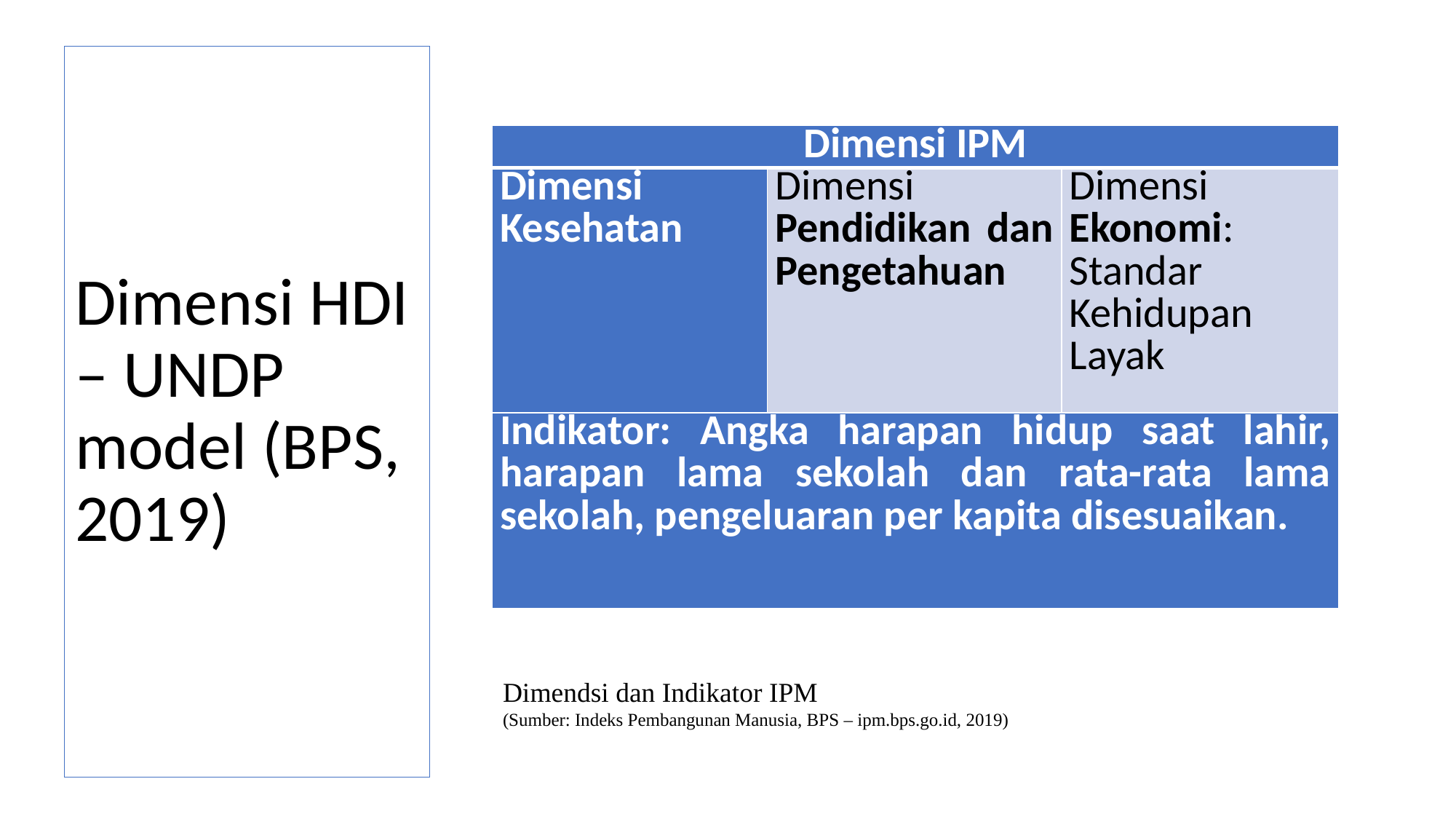

# Dimensi HDI – UNDP model (BPS, 2019)
| Dimensi IPM |  |  |
| --- | --- | --- |
| Dimensi Kesehatan | Dimensi Pendidikan dan Pengetahuan | Dimensi Ekonomi: Standar Kehidupan Layak |
| Indikator: Angka harapan hidup saat lahir, harapan lama sekolah dan rata-rata lama sekolah, pengeluaran per kapita disesuaikan. |  |  |
Dimendsi dan Indikator IPM
(Sumber: Indeks Pembangunan Manusia, BPS – ipm.bps.go.id, 2019)